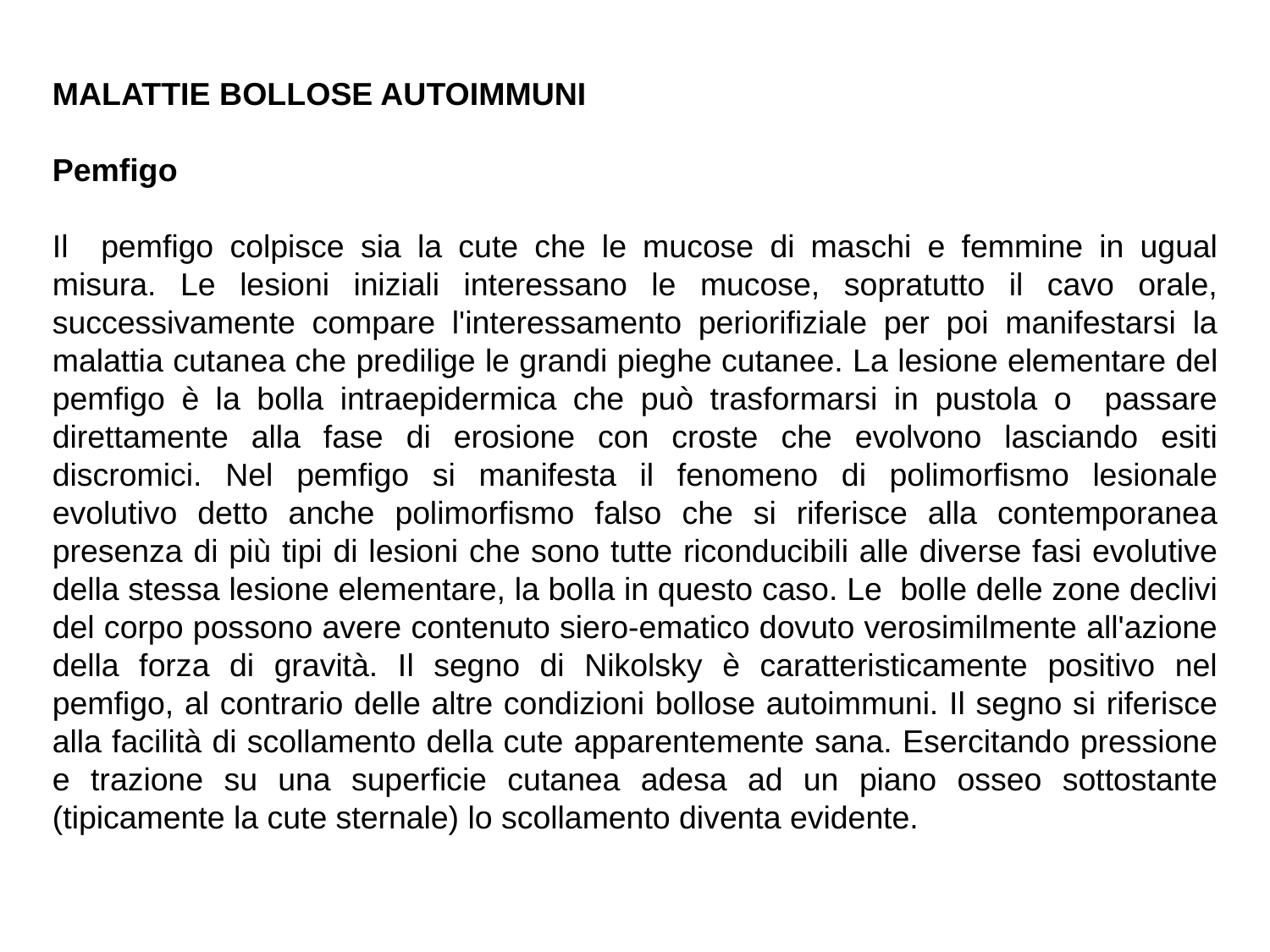

MALATTIE BOLLOSE AUTOIMMUNI

Pemfigo

Il  pemﬁgo colpisce sia la cute che le mucose di maschi e femmine in ugual misura. Le lesioni iniziali interessano le mucose, sopratutto il cavo orale, successivamente compare l'interessamento periorifiziale per poi manifestarsi la malattia cutanea che predilige le grandi pieghe cutanee. La lesione elementare del pemfigo è la bolla intraepidermica che può trasformarsi in pustola o  passare direttamente alla fase di erosione con croste che evolvono lasciando esiti discromici. Nel pemfigo si manifesta il fenomeno di polimorﬁsmo lesionale evolutivo detto anche polimorfismo falso che si riferisce alla contemporanea presenza di più tipi di lesioni che sono tutte riconducibili alle diverse fasi evolutive della stessa lesione elementare, la bolla in questo caso. Le  bolle delle zone declivi del corpo possono avere contenuto siero-ematico dovuto verosimilmente all'azione della forza di gravità. Il segno di Nikolsky è caratteristicamente positivo nel pemﬁgo, al contrario delle altre condizioni bollose autoimmuni. Il segno si riferisce alla facilità di scollamento della cute apparentemente sana. Esercitando pressione e trazione su una superficie cutanea adesa ad un piano osseo sottostante (tipicamente la cute sternale) lo scollamento diventa evidente.